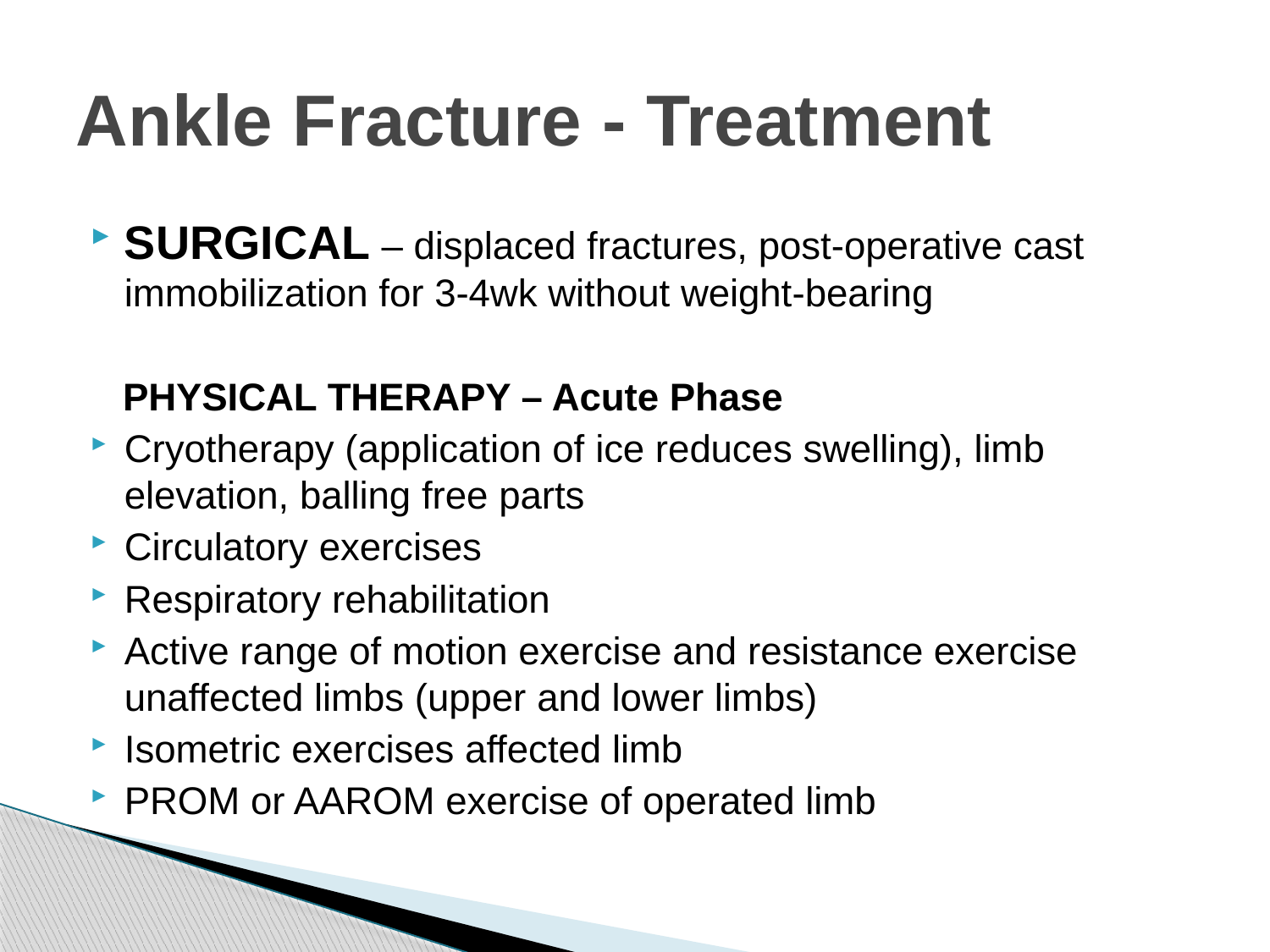

# Ankle Fracture - Treatment
SURGICAL – displaced fractures, post-operative cast immobilization for 3-4wk without weight-bearing

   PHYSICAL THERAPY – Acute Phase
Cryotherapy (application of ice reduces swelling), limb elevation, balling free parts
Circulatory exercises
Respiratory rehabilitation
Active range of motion exercise and resistance exercise unaffected limbs (upper and lower limbs)
Isometric exercises affected limb
PROM or AAROM exercise of operated limb